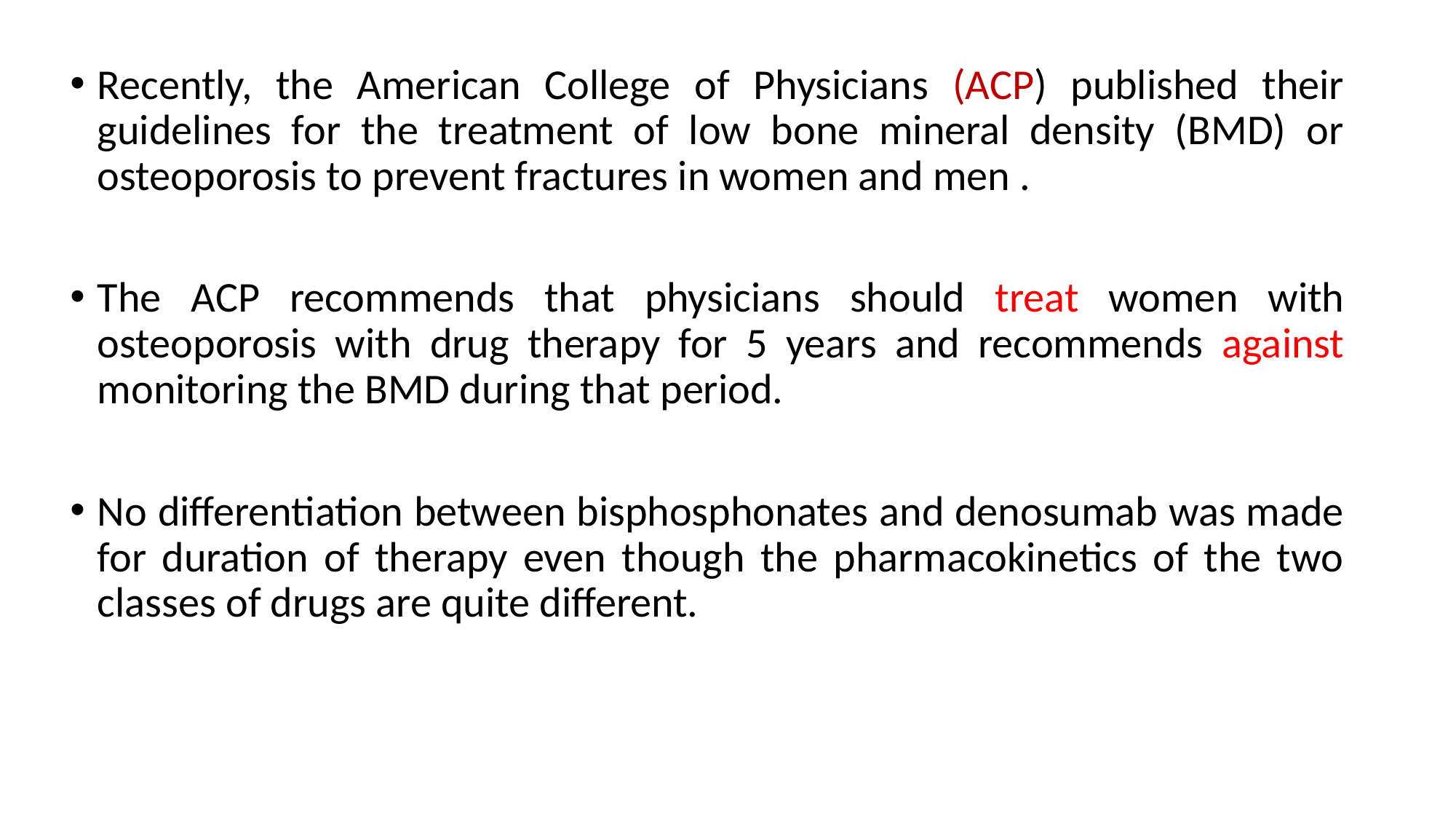

Recently, the American College of Physicians (ACP) published their guidelines for the treatment of low bone mineral density (BMD) or osteoporosis to prevent fractures in women and men .

The ACP recommends that physicians should treat women with osteoporosis with drug therapy for 5 years and recommends against monitoring the BMD during that period.

No differentiation between bisphosphonates and denosumab was made for duration of therapy even though the pharmacokinetics of the two classes of drugs are quite different.